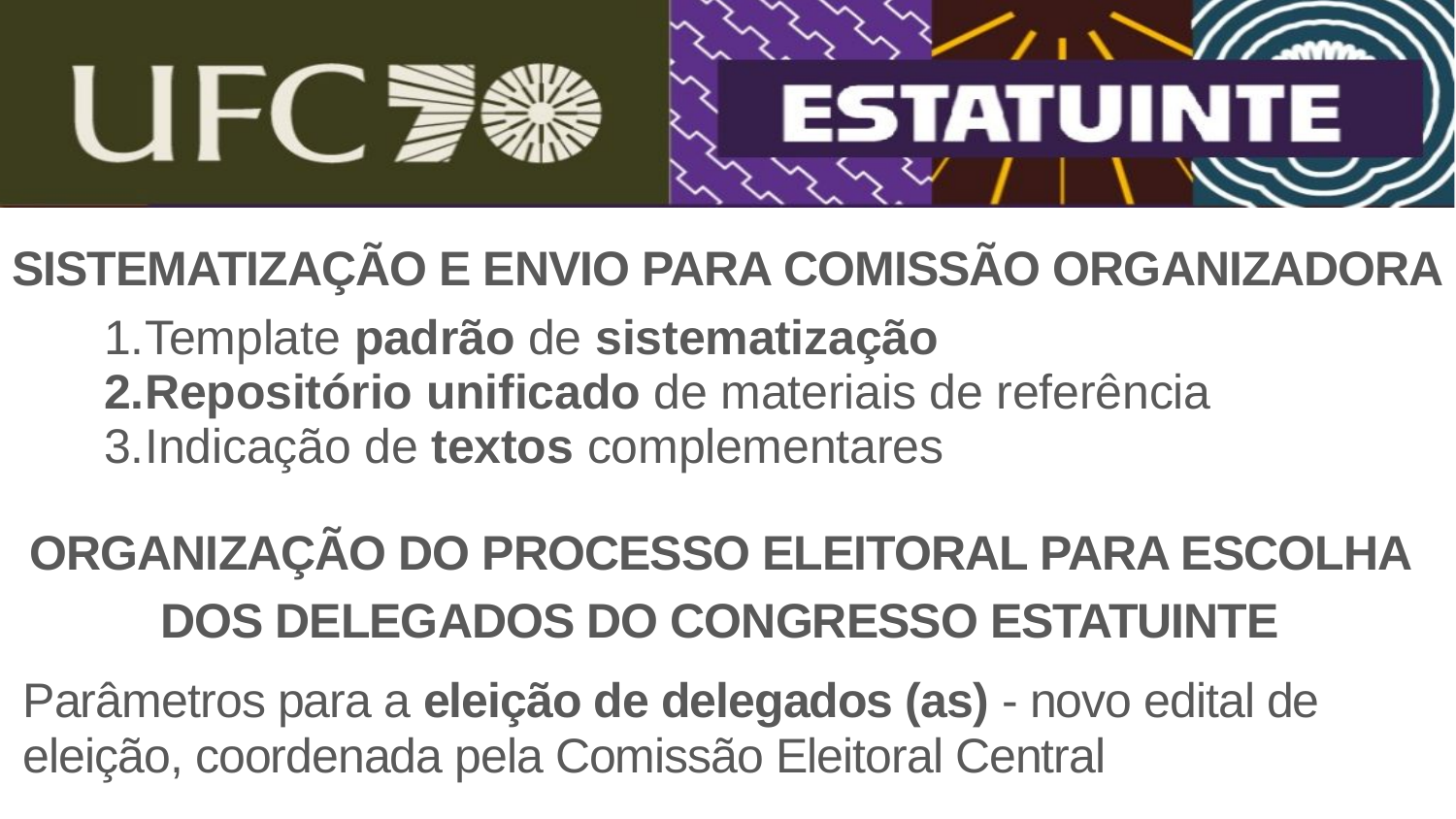

SISTEMATIZAÇÃO E ENVIO PARA COMISSÃO ORGANIZADORA

Template padrão de sistematização
Repositório unificado de materiais de referência
Indicação de textos complementares
ORGANIZAÇÃO DO PROCESSO ELEITORAL PARA ESCOLHA DOS DELEGADOS DO CONGRESSO ESTATUINTE
Parâmetros para a eleição de delegados (as) - novo edital de eleição, coordenada pela Comissão Eleitoral Central